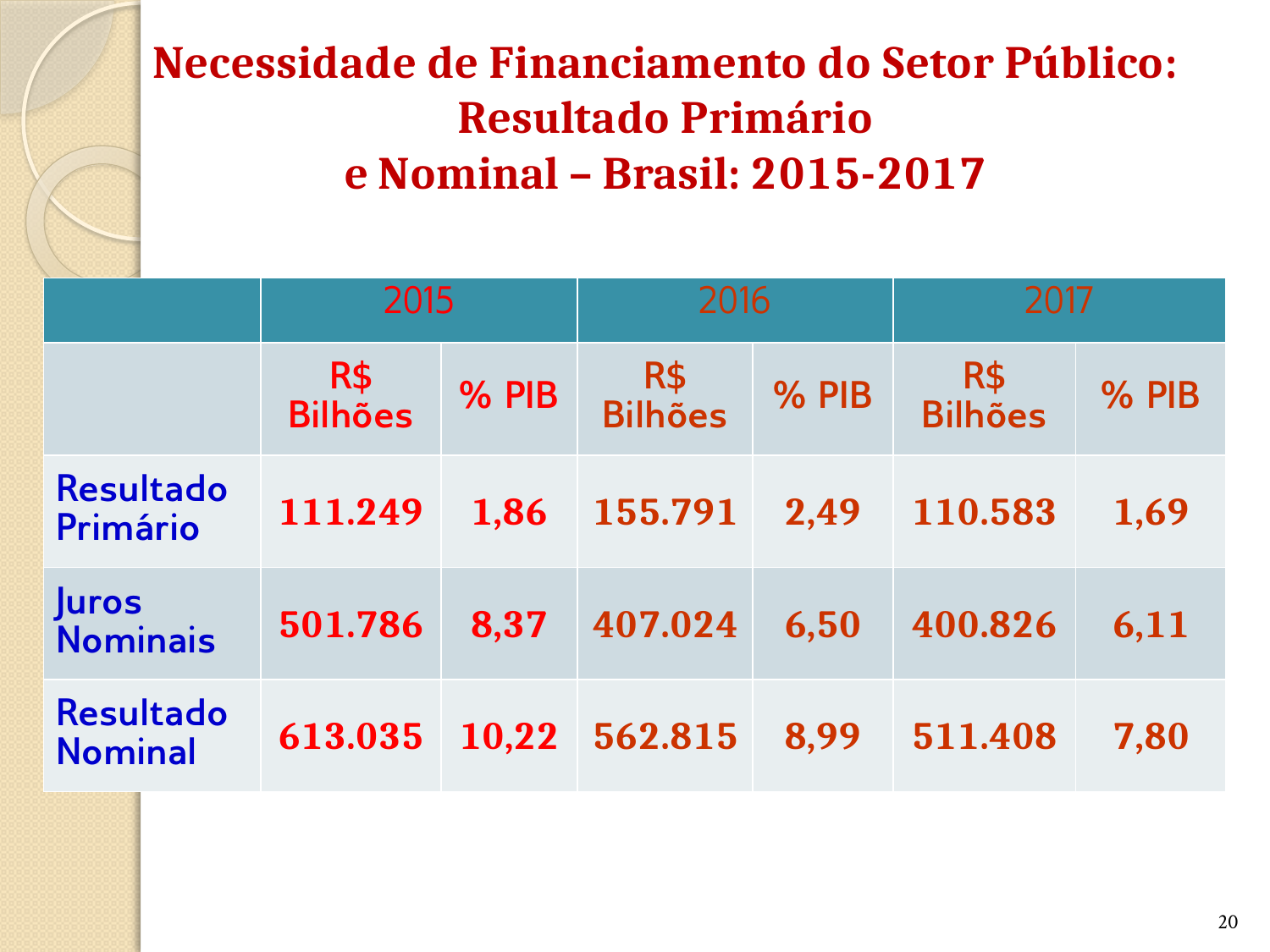

# Necessidade de Financiamento do Setor Público: Resultado Primário e Nominal – Brasil: 2015-2017
|  | 2015 |  | 2016 |  | 2017 |  |
| --- | --- | --- | --- | --- | --- | --- |
|  | R$ Bilhões | % PIB | R$ Bilhões | % PIB | R$ Bilhões | % PIB |
| Resultado Primário | 111.249 | 1,86 | 155.791 | 2,49 | 110.583 | 1,69 |
| Juros Nominais | 501.786 | 8,37 | 407.024 | 6,50 | 400.826 | 6,11 |
| Resultado Nominal | 613.035 | 10,22 | 562.815 | 8,99 | 511.408 | 7,80 |
20